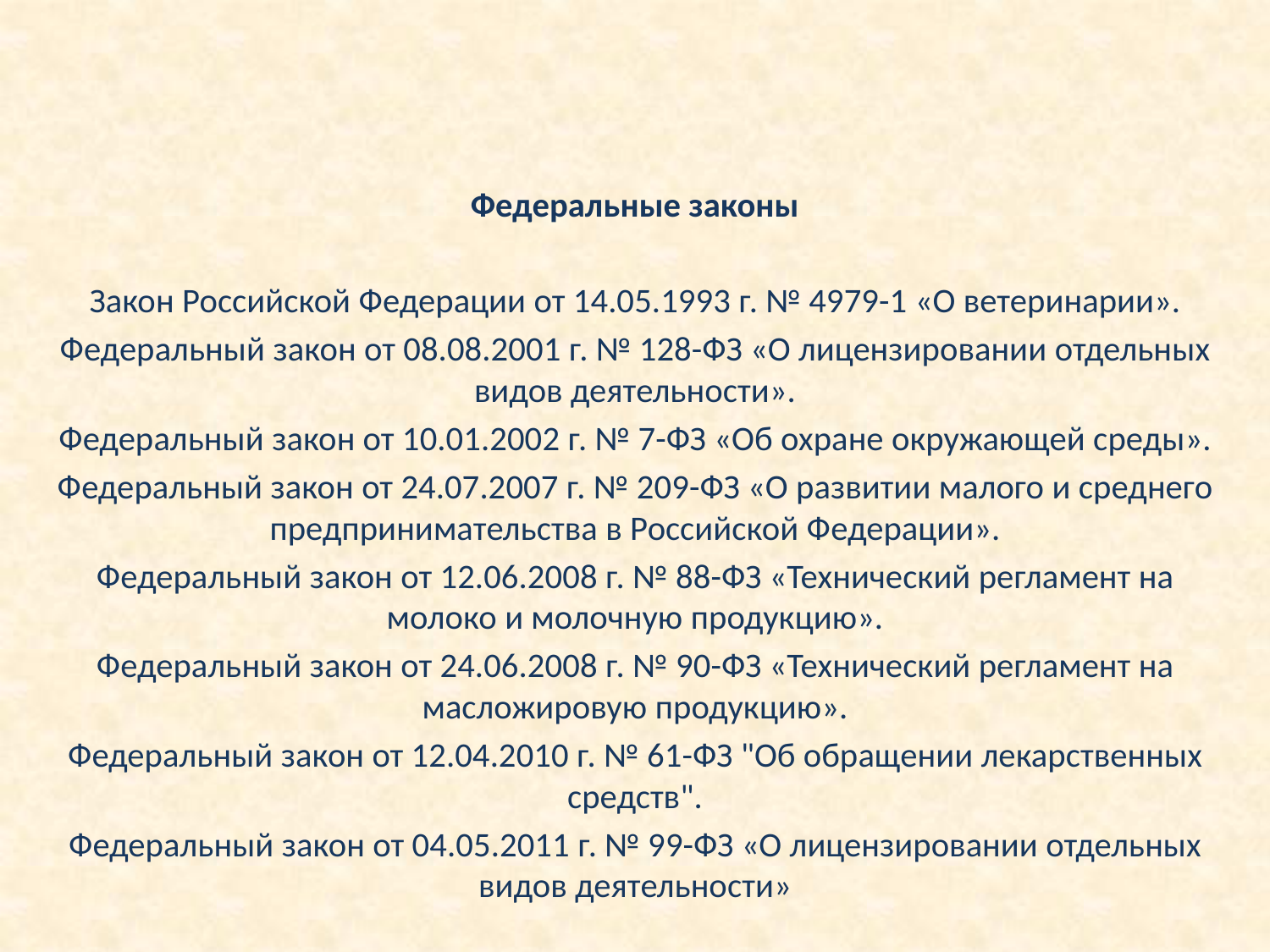

Федеральные законы

Закон Российской Федерации от 14.05.1993 г. № 4979-1 «О ветеринарии».
Федеральный закон от 08.08.2001 г. № 128-ФЗ «О лицензировании отдельных видов деятельности».
Федеральный закон от 10.01.2002 г. № 7-ФЗ «Об охране окружающей среды».
Федеральный закон от 24.07.2007 г. № 209-ФЗ «О развитии малого и среднего предпринимательства в Российской Федерации».
Федеральный закон от 12.06.2008 г. № 88-ФЗ «Технический регламент на молоко и молочную продукцию».
Федеральный закон от 24.06.2008 г. № 90-ФЗ «Технический регламент на масложировую продукцию».
Федеральный закон от 12.04.2010 г. № 61-ФЗ "Об обращении лекарственных средств".
Федеральный закон от 04.05.2011 г. № 99-ФЗ «О лицензировании отдельных видов деятельности»